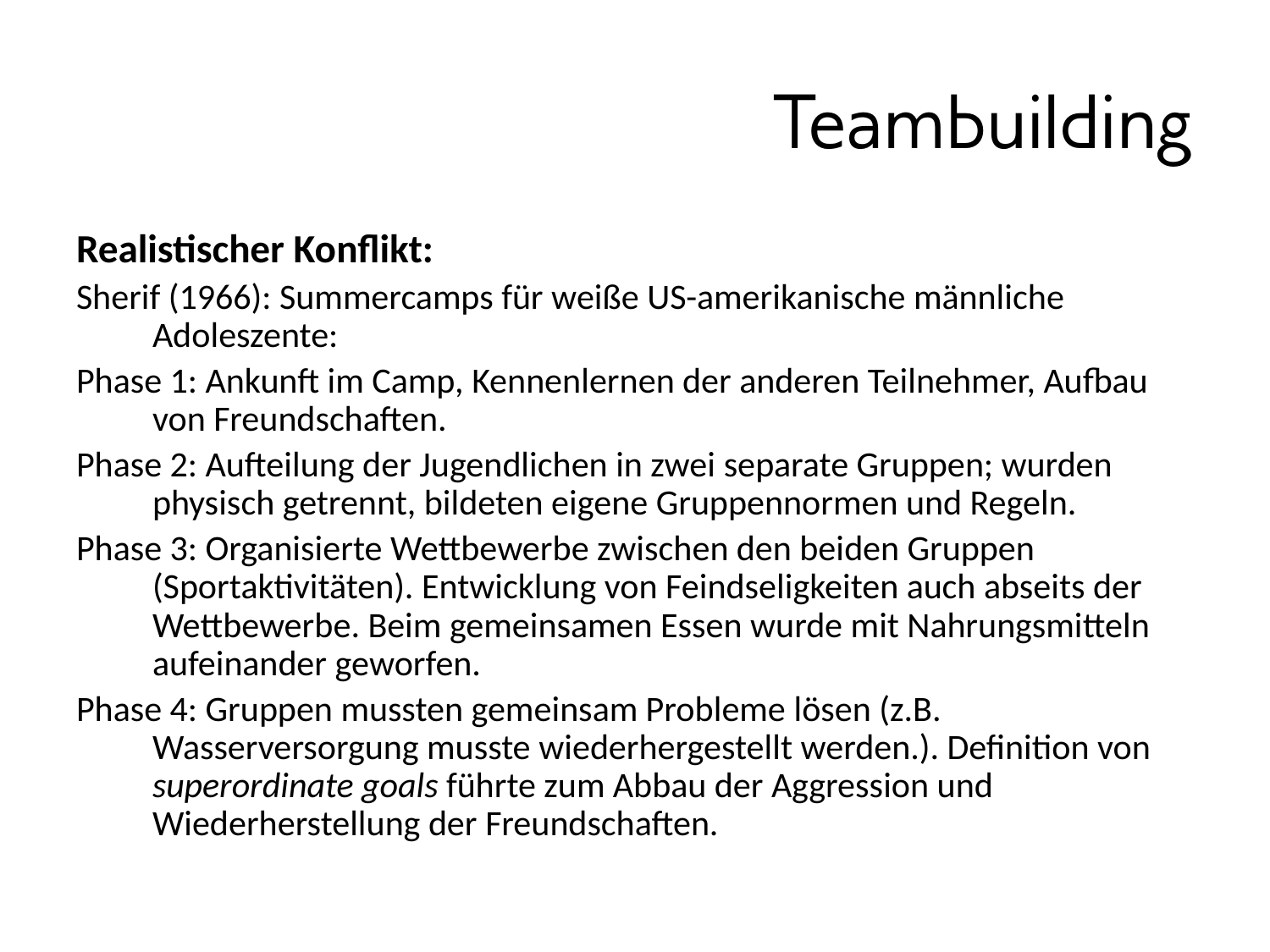

# Teambuilding
Realistischer Konflikt:
Sherif (1966): Summercamps für weiße US-amerikanische männliche Adoleszente:
Phase 1: Ankunft im Camp, Kennenlernen der anderen Teilnehmer, Aufbau von Freundschaften.
Phase 2: Aufteilung der Jugendlichen in zwei separate Gruppen; wurden physisch getrennt, bildeten eigene Gruppennormen und Regeln.
Phase 3: Organisierte Wettbewerbe zwischen den beiden Gruppen (Sportaktivitäten). Entwicklung von Feindseligkeiten auch abseits der Wettbewerbe. Beim gemeinsamen Essen wurde mit Nahrungsmitteln aufeinander geworfen.
Phase 4: Gruppen mussten gemeinsam Probleme lösen (z.B. Wasserversorgung musste wiederhergestellt werden.). Definition von superordinate goals führte zum Abbau der Aggression und Wiederherstellung der Freundschaften.